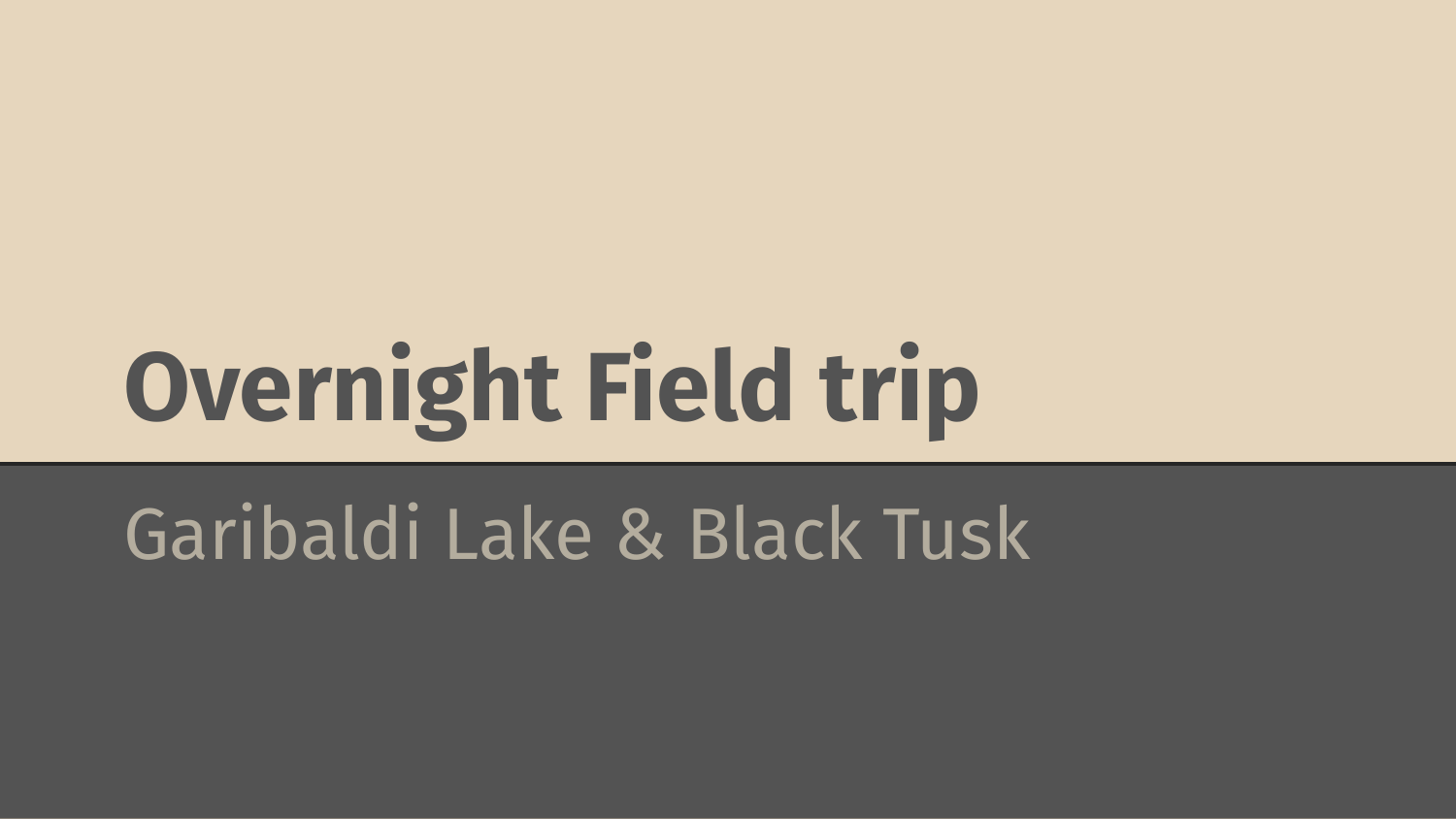

# Overnight Field trip
Garibaldi Lake & Black Tusk